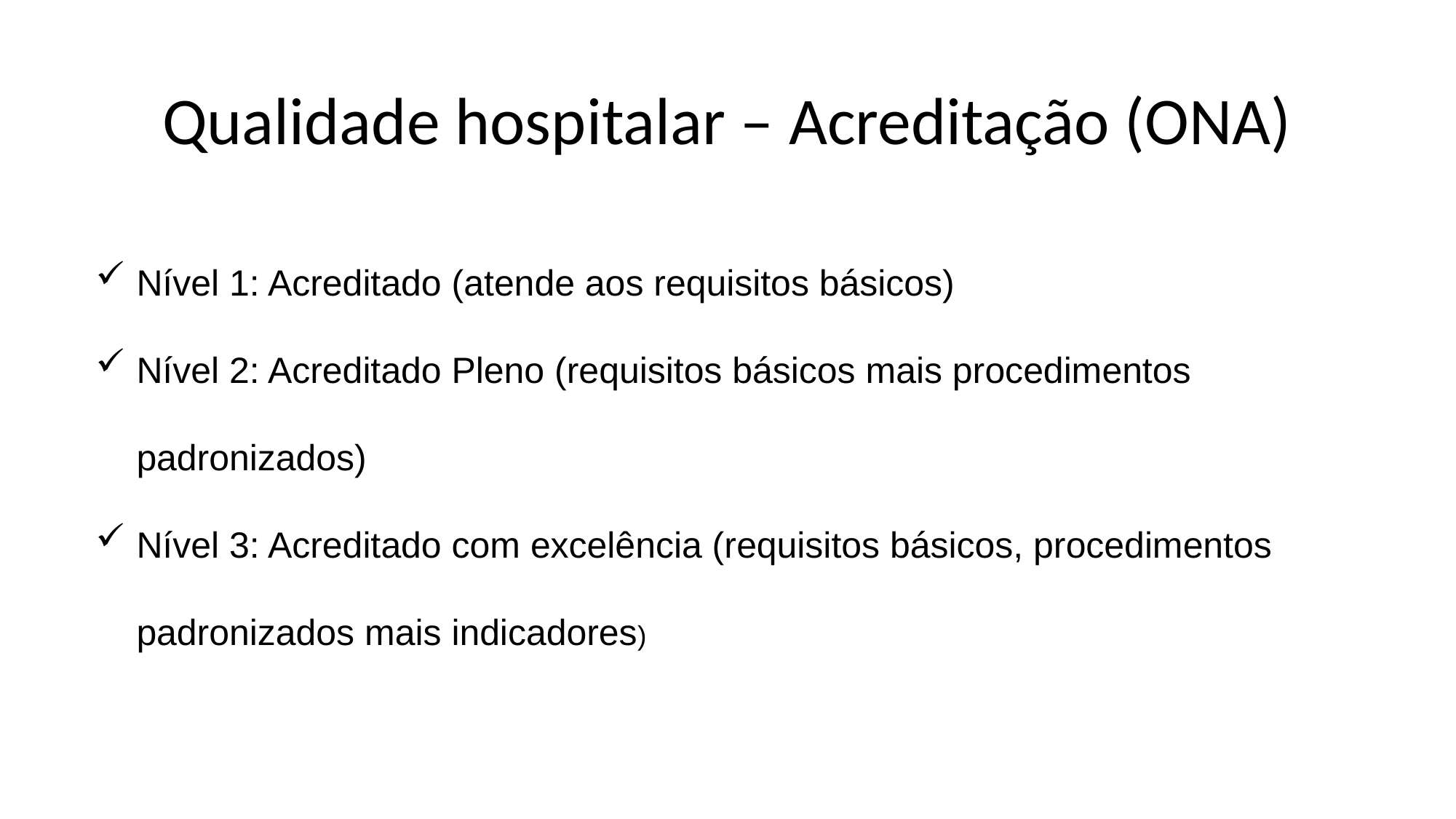

# Qualidade hospitalar – Acreditação (ONA)
Nível 1: Acreditado (atende aos requisitos básicos)
Nível 2: Acreditado Pleno (requisitos básicos mais procedimentos padronizados)
Nível 3: Acreditado com excelência (requisitos básicos, procedimentos padronizados mais indicadores)